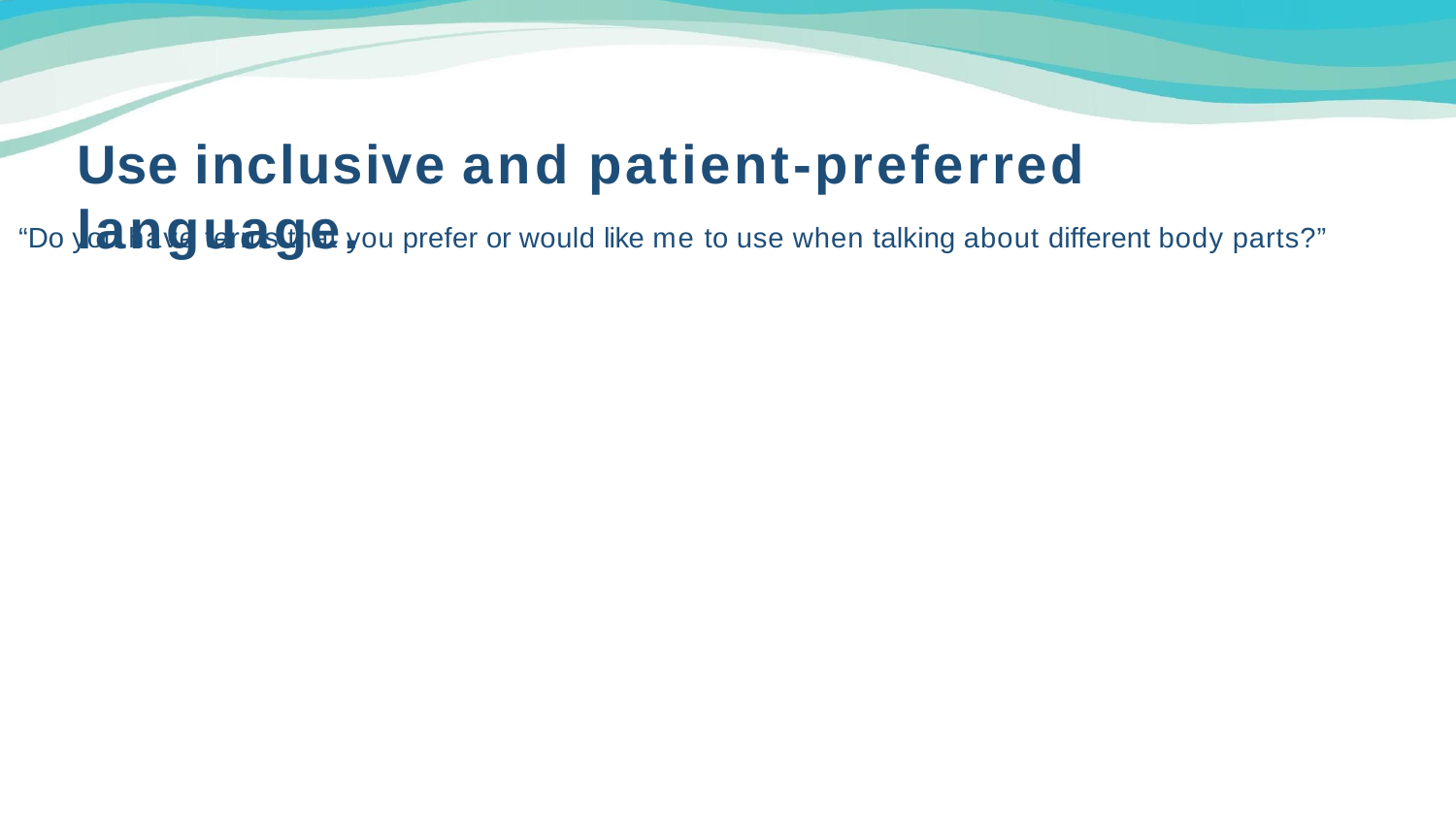

# Use inclusive and patient-preferred language.
“Do you have terms that you prefer or would like me to use when talking about different body parts?”